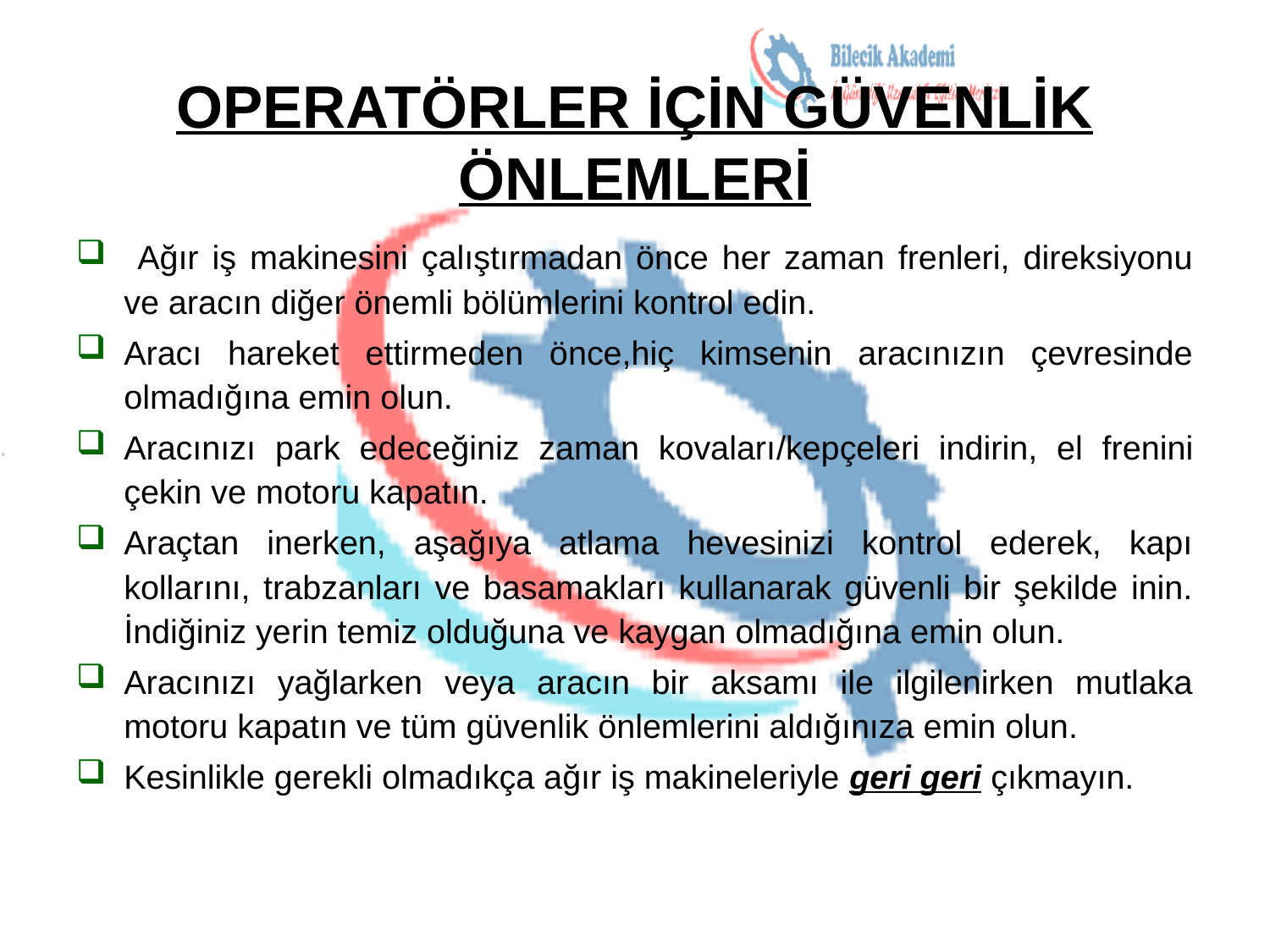

# OPERATÖRLER İÇİN GÜVENLİK ÖNLEMLERİ
 Ağır iş makinesini çalıştırmadan önce her zaman frenleri, direksiyonu ve aracın diğer önemli bölümlerini kontrol edin.
Aracı hareket ettirmeden önce,hiç kimsenin aracınızın çevresinde olmadığına emin olun.
Aracınızı park edeceğiniz zaman kovaları/kepçeleri indirin, el frenini çekin ve motoru kapatın.
Araçtan inerken, aşağıya atlama hevesinizi kontrol ederek, kapı kollarını, trabzanları ve basamakları kullanarak güvenli bir şekilde inin. İndiğiniz yerin temiz olduğuna ve kaygan olmadığına emin olun.
Aracınızı yağlarken veya aracın bir aksamı ile ilgilenirken mutlaka motoru kapatın ve tüm güvenlik önlemlerini aldığınıza emin olun.
Kesinlikle gerekli olmadıkça ağır iş makineleriyle geri geri çıkmayın.